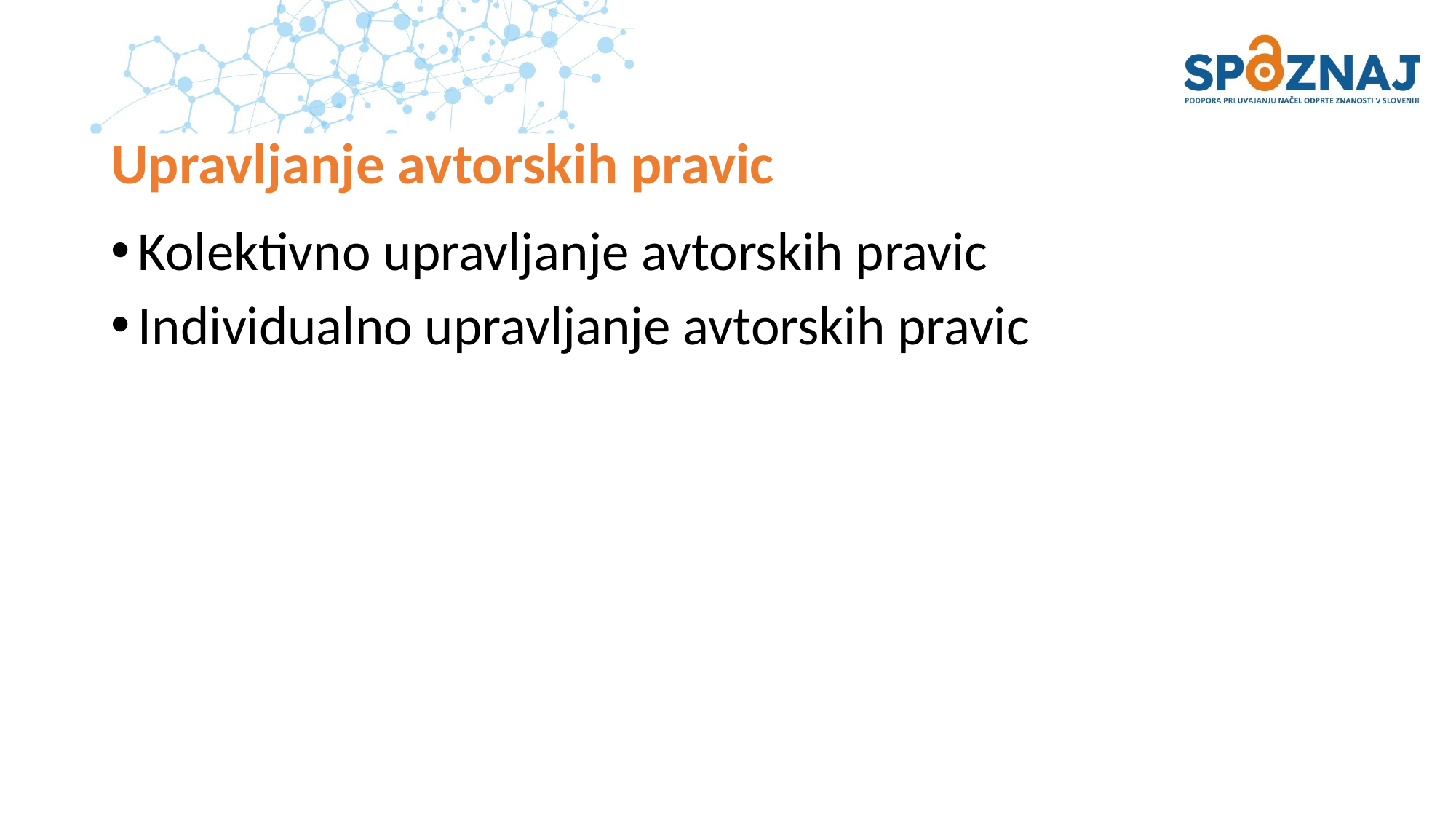

# Upravljanje avtorskih pravic
Kolektivno upravljanje avtorskih pravic
Individualno upravljanje avtorskih pravic